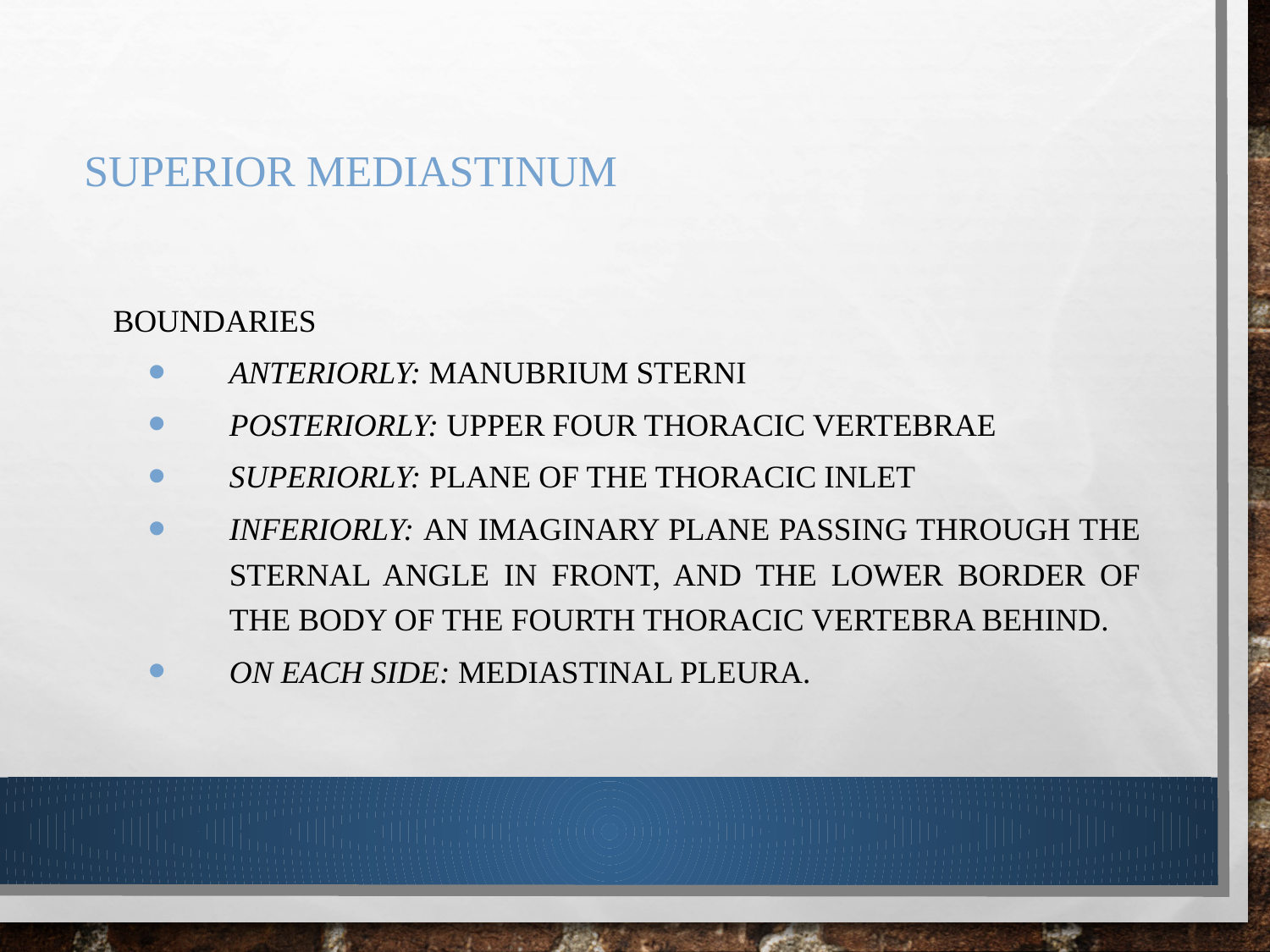

# SUPERIOR MEDIASTINUM
	Boundaries
Anteriorly: Manubrium sterni
Posteriorly: Upper four thoracic vertebrae
Superiorly: Plane of the thoracic inlet
Inferiorly: An imaginary plane passing through the sternal angle in front, and the lower border of the body of the fourth thoracic vertebra behind.
On each side: Mediastinal pleura.